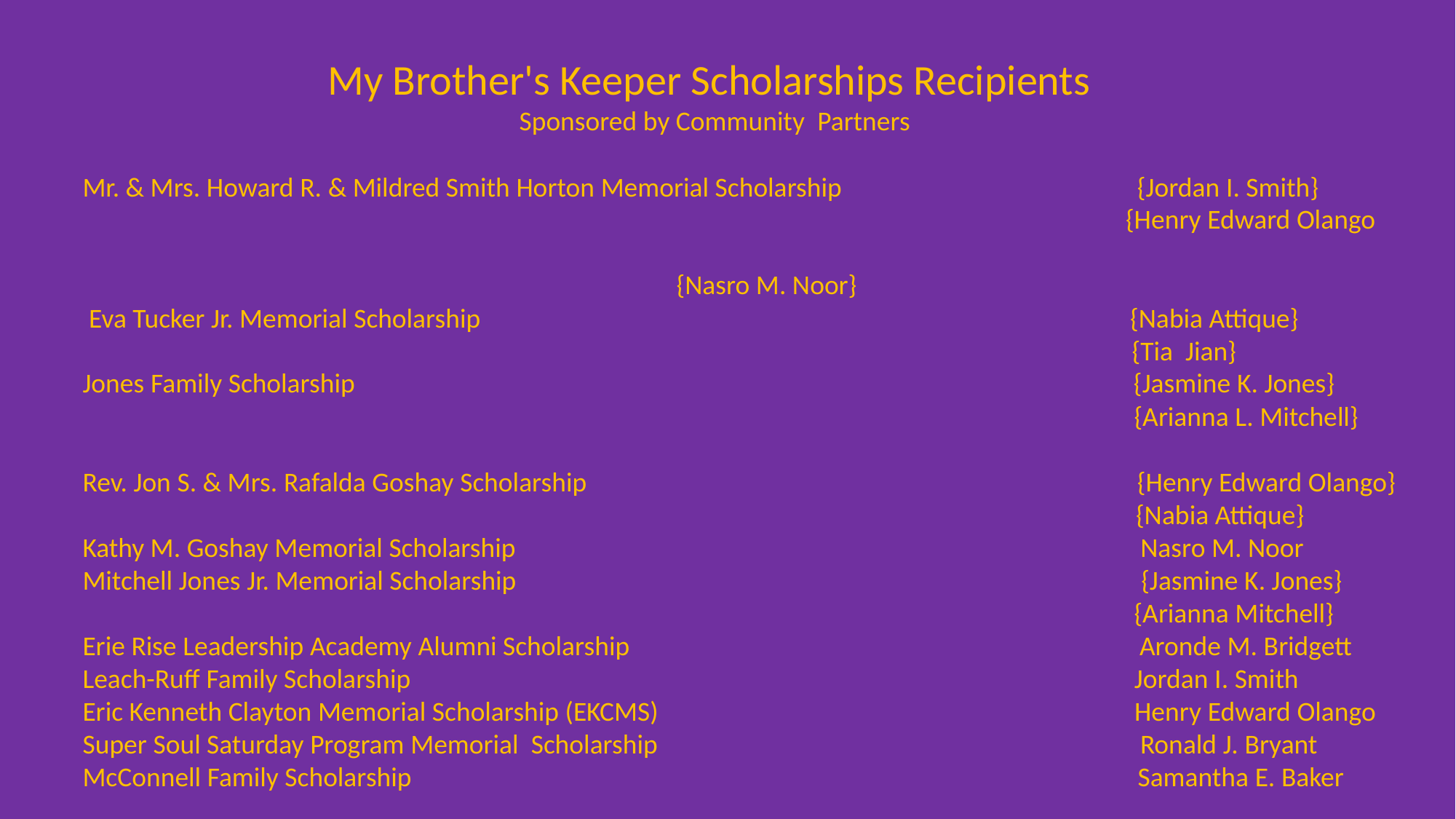

My Brother's Keeper Scholarships Recipients
				Sponsored by Community  Partners

Mr. & Mrs. Howard R. & Mildred Smith Horton Memorial Scholarship	                                               {Jordan I. Smith}                         	                                                                                                                                                       {Henry Edward Olango	                                                                                                                                                             	                                                                                                                                                       {Nasro M. Noor}
 Eva Tucker Jr. Memorial Scholarship                                                                                                         {Nabia Attique}
	                                                                                                                                                        {Tia  Jian}                   Jones Family Scholarship	                                                                                                                     {Jasmine K. Jones}
                                                                                                                                                                          {Arianna L. Mitchell}
Rev. Jon S. & Mrs. Rafalda Goshay Scholarship                                                                                         {Henry Edward Olango}
		                                                                                                                                       {Nabia Attique}
Kathy M. Goshay Memorial Scholarship                                                                                                     Nasro M. Noor
Mitchell Jones Jr. Memorial Scholarship                                                                                                     {Jasmine K. Jones}
                                                                                                                                                                          {Arianna Mitchell}
Erie Rise Leadership Academy Alumni Scholarship 	                                                                 Aronde M. Bridgett
Leach-Ruff Family Scholarship                                                                                                                     Jordan I. Smith
Eric Kenneth Clayton Memorial Scholarship (EKCMS)                                                                             Henry Edward Olango
Super Soul Saturday Program Memorial  Scholarship                                                                              Ronald J. Bryant
McConnell Family Scholarship	                                                                                                    Samantha E. Baker